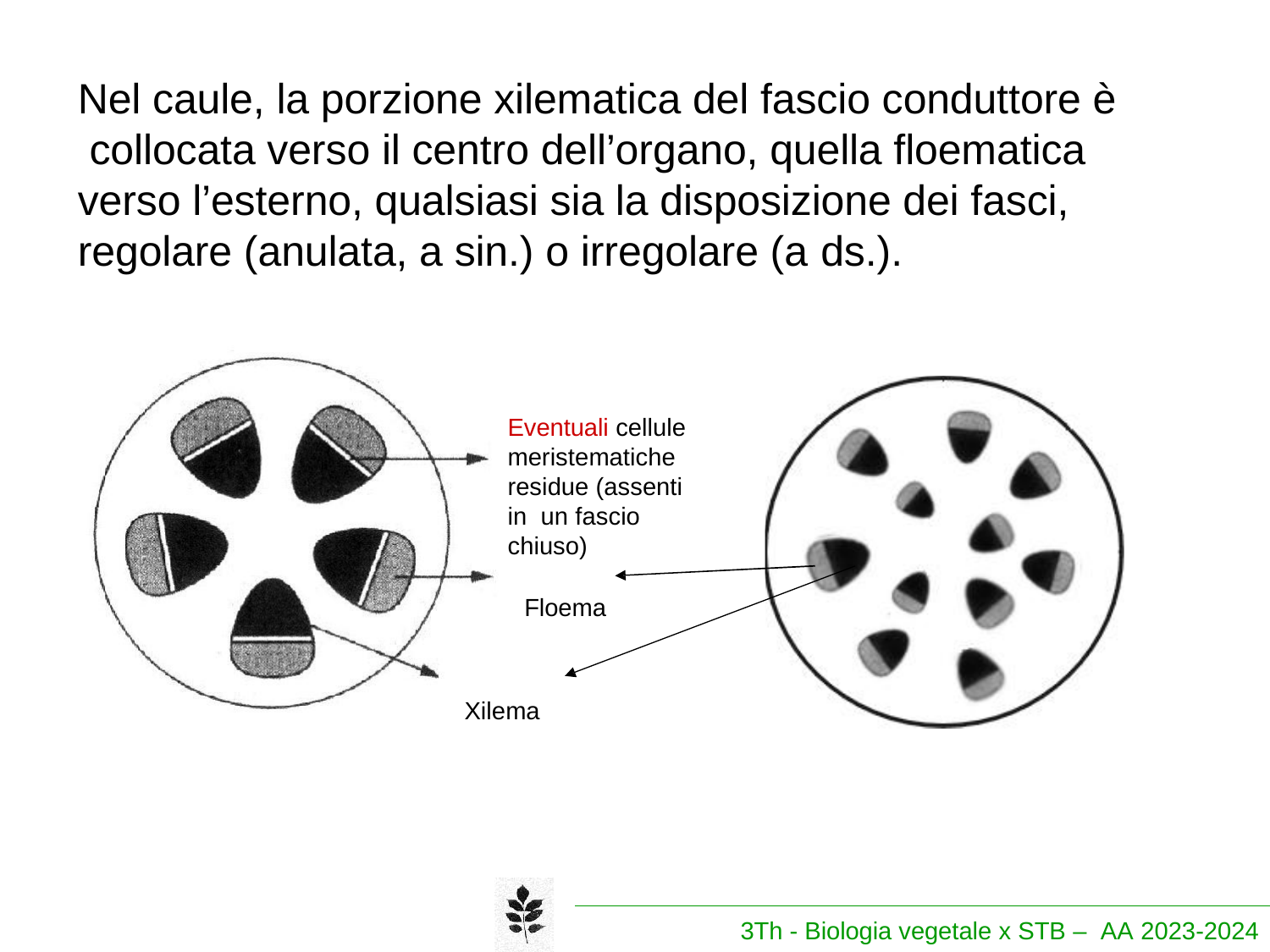

# Nel caule, la porzione xilematica del fascio conduttore è  collocata verso il centro dell’organo, quella floematica  verso l’esterno, qualsiasi sia la disposizione dei fasci,  regolare (anulata, a sin.) o irregolare (a ds.).

Eventuali cellule  meristematiche  residue (assenti in  un fascio chiuso)

Floema

Xilema

3Th - Biologia vegetale x STB –  AA 2023-2024